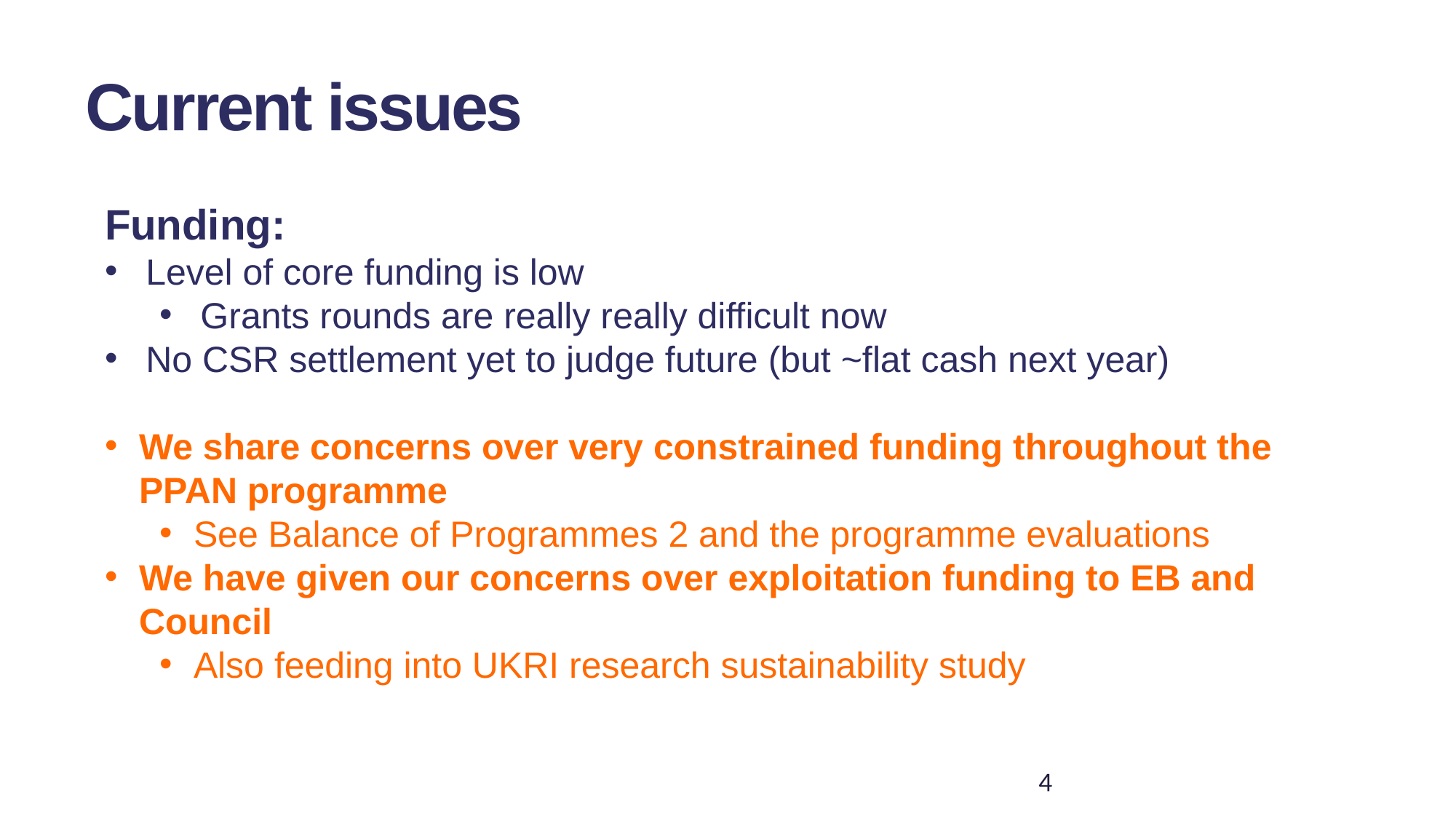

Current issues
Funding:
Level of core funding is low
Grants rounds are really really difficult now
No CSR settlement yet to judge future (but ~flat cash next year)

We share concerns over very constrained funding throughout the PPAN programme
See Balance of Programmes 2 and the programme evaluations
We have given our concerns over exploitation funding to EB and Council
Also feeding into UKRI research sustainability study

4